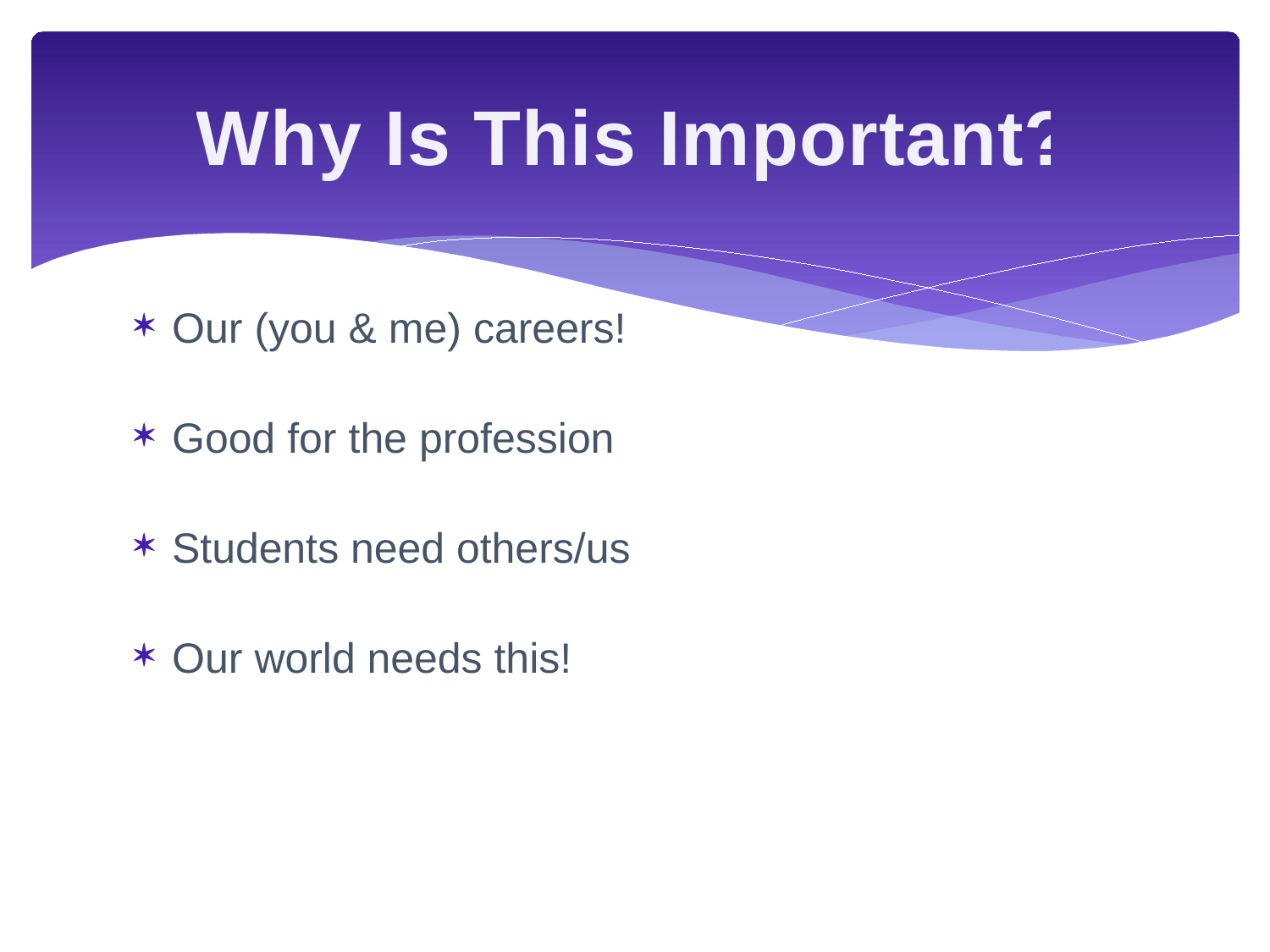

# Why Is This Important?
Our (you & me) careers!
Good for the profession
Students need others/us
Our world needs this!